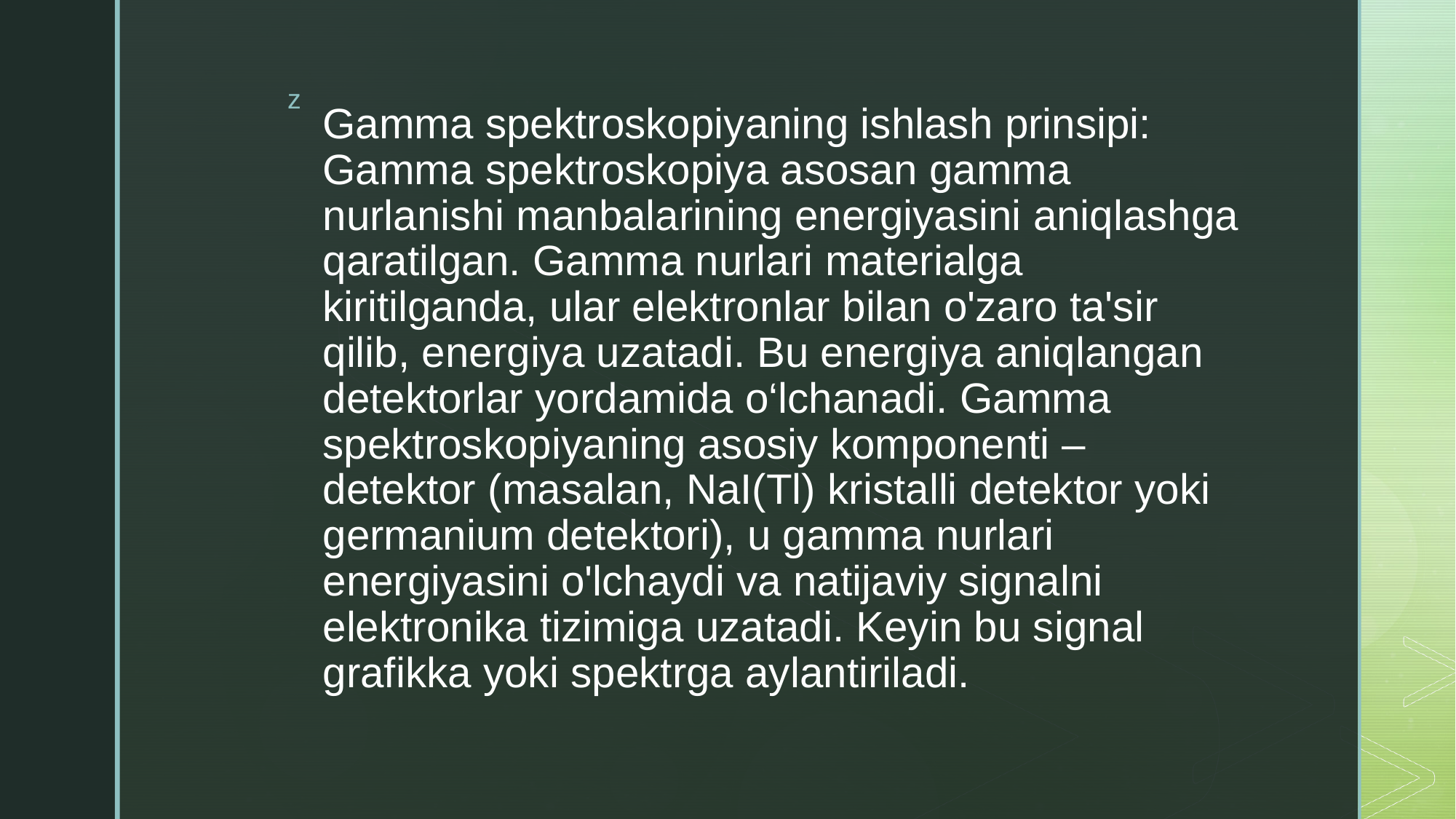

# Gamma spektroskopiyaning ishlash prinsipi: Gamma spektroskopiya asosan gamma nurlanishi manbalarining energiyasini aniqlashga qaratilgan. Gamma nurlari materialga kiritilganda, ular elektronlar bilan o'zaro ta'sir qilib, energiya uzatadi. Bu energiya aniqlangan detektorlar yordamida o‘lchanadi. Gamma spektroskopiyaning asosiy komponenti – detektor (masalan, NaI(Tl) kristalli detektor yoki germanium detektori), u gamma nurlari energiyasini o'lchaydi va natijaviy signalni elektronika tizimiga uzatadi. Keyin bu signal grafikka yoki spektrga aylantiriladi.